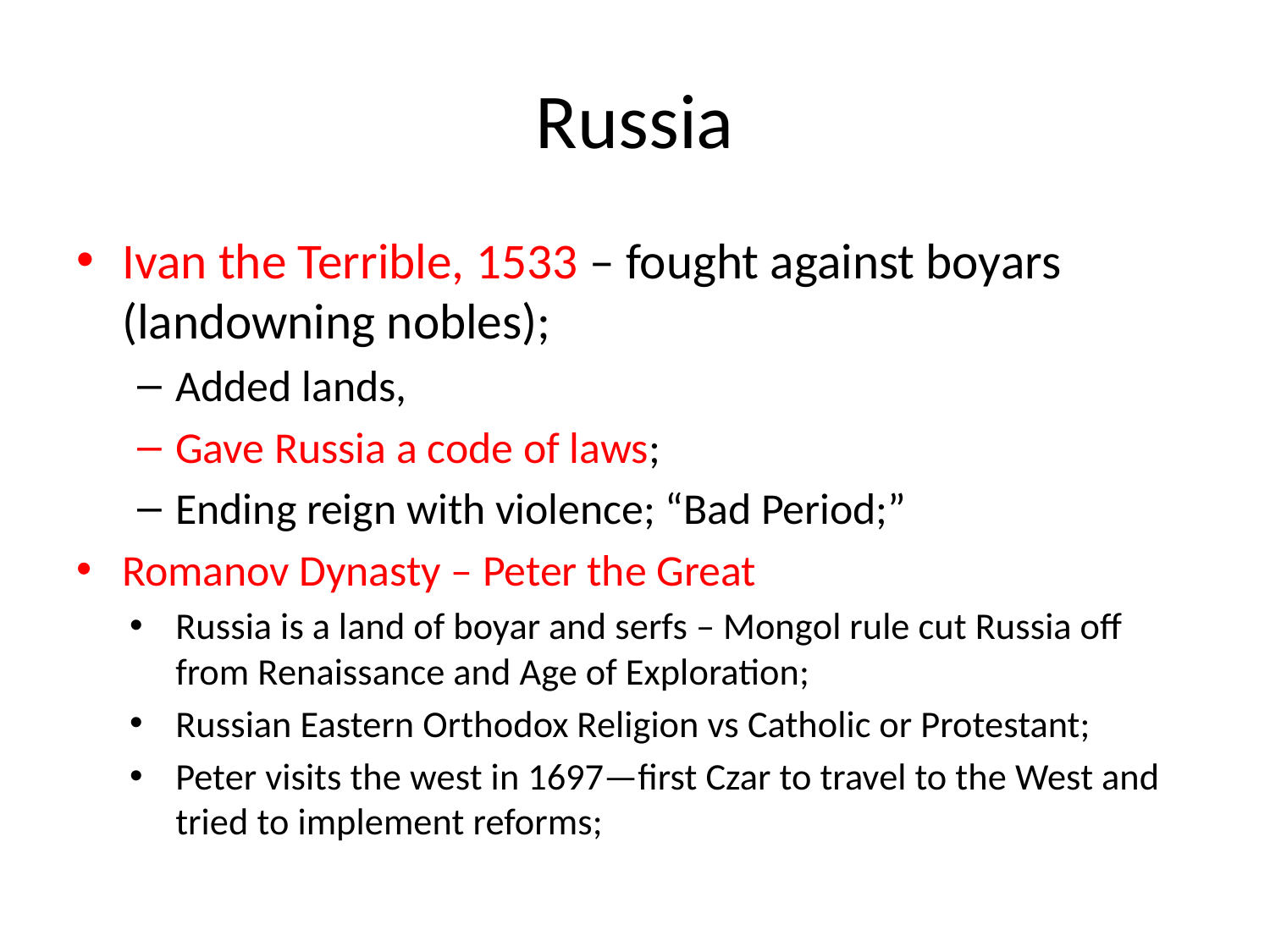

# Russia
Ivan the Terrible, 1533 – fought against boyars (landowning nobles);
Added lands,
Gave Russia a code of laws;
Ending reign with violence; “Bad Period;”
Romanov Dynasty – Peter the Great
Russia is a land of boyar and serfs – Mongol rule cut Russia off from Renaissance and Age of Exploration;
Russian Eastern Orthodox Religion vs Catholic or Protestant;
Peter visits the west in 1697—first Czar to travel to the West and tried to implement reforms;